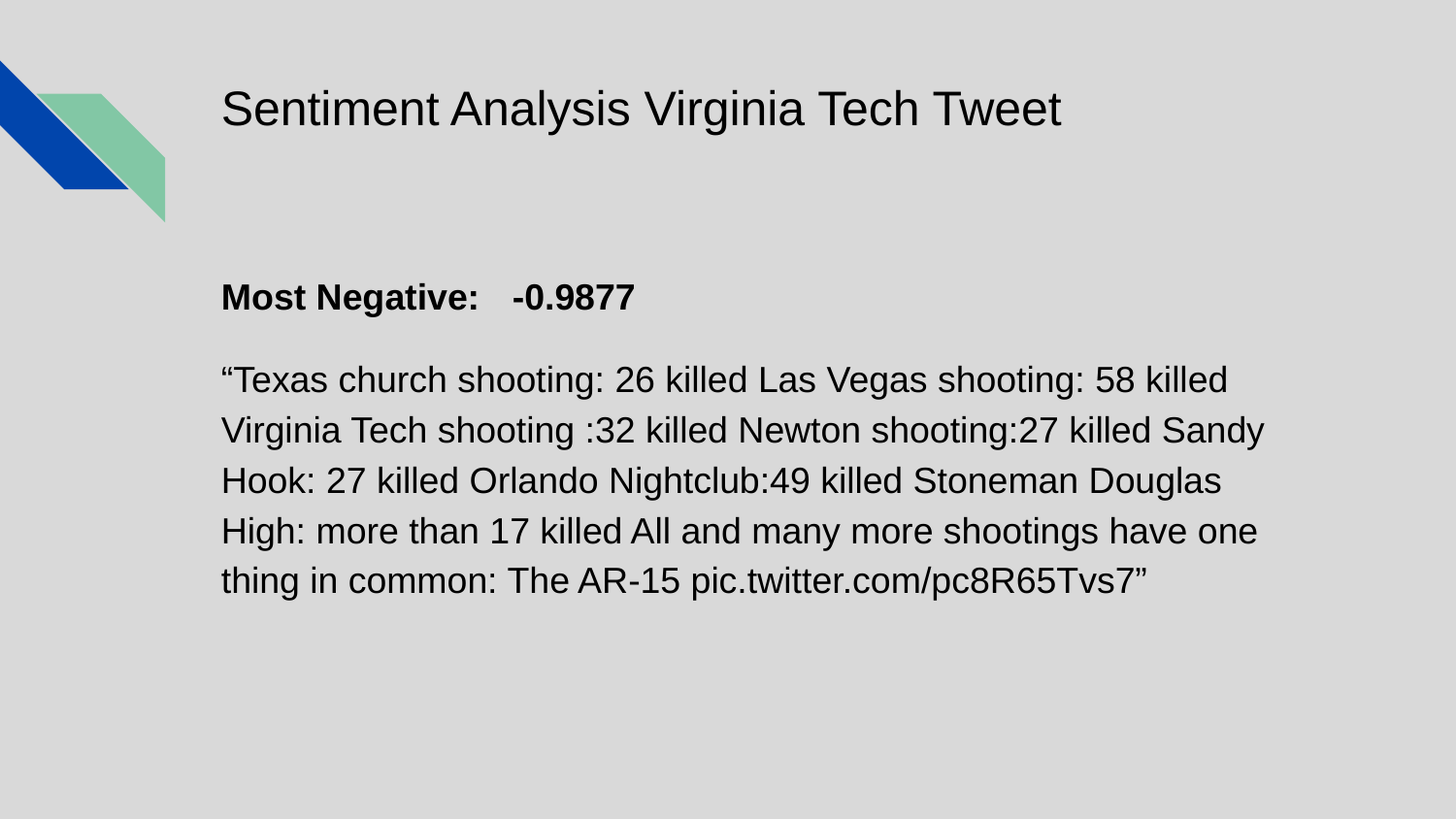

# Sentiment Analysis Virginia Tech Tweet
Most Negative:	-0.9877
“Texas church shooting: 26 killed Las Vegas shooting: 58 killed Virginia Tech shooting :32 killed Newton shooting:27 killed Sandy Hook: 27 killed Orlando Nightclub:49 killed Stoneman Douglas High: more than 17 killed All and many more shootings have one thing in common: The AR-15 pic.twitter.com/pc8R65Tvs7”